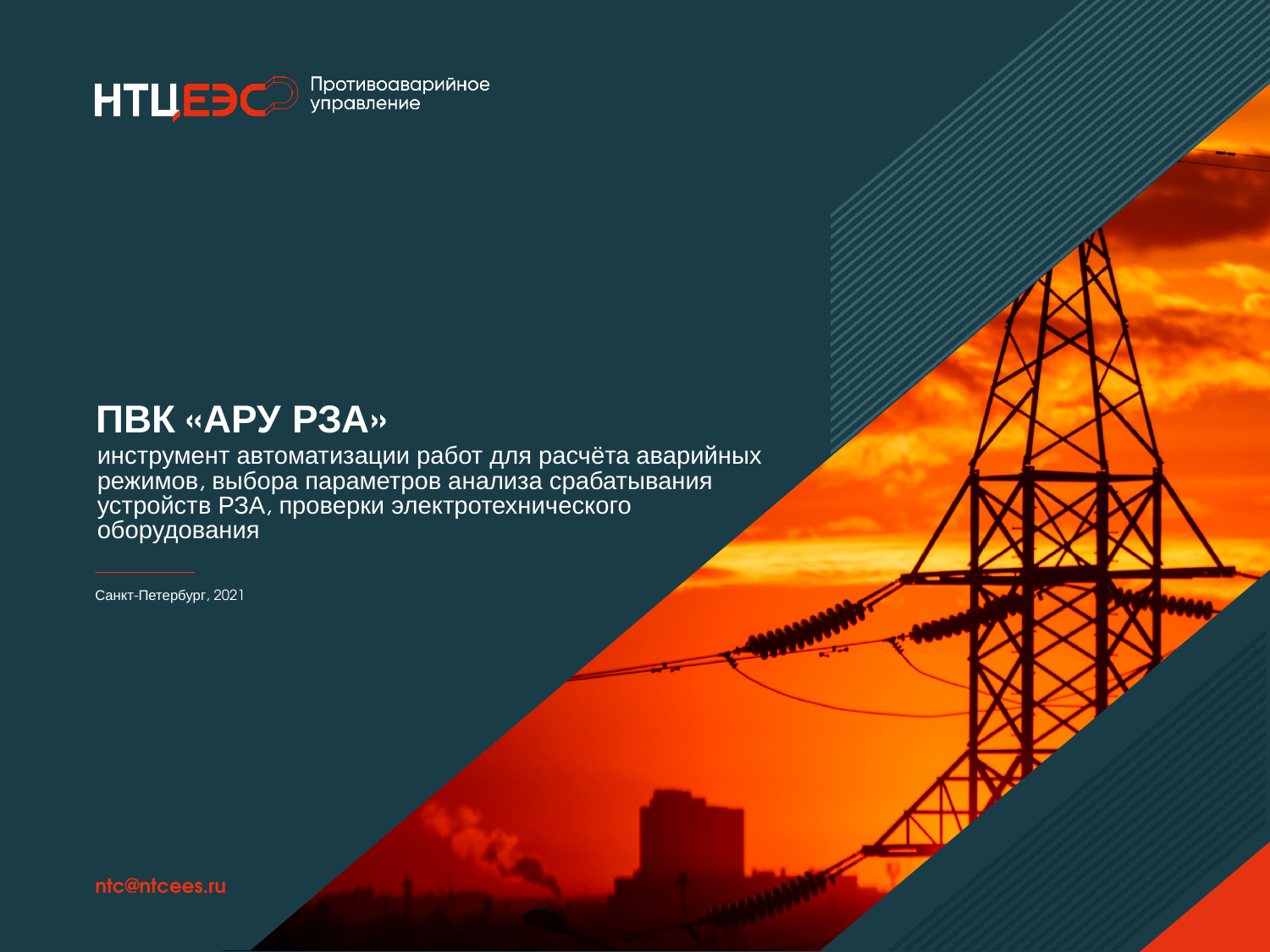

# ПВК «АРУ РЗА»
инструмент автоматизации работ для расчёта аварийных режимов, выбора параметров анализа срабатывания устройств РЗА, проверки электротехнического оборудования
Санкт-Петербург, 2021
ntc@ntcees.ru